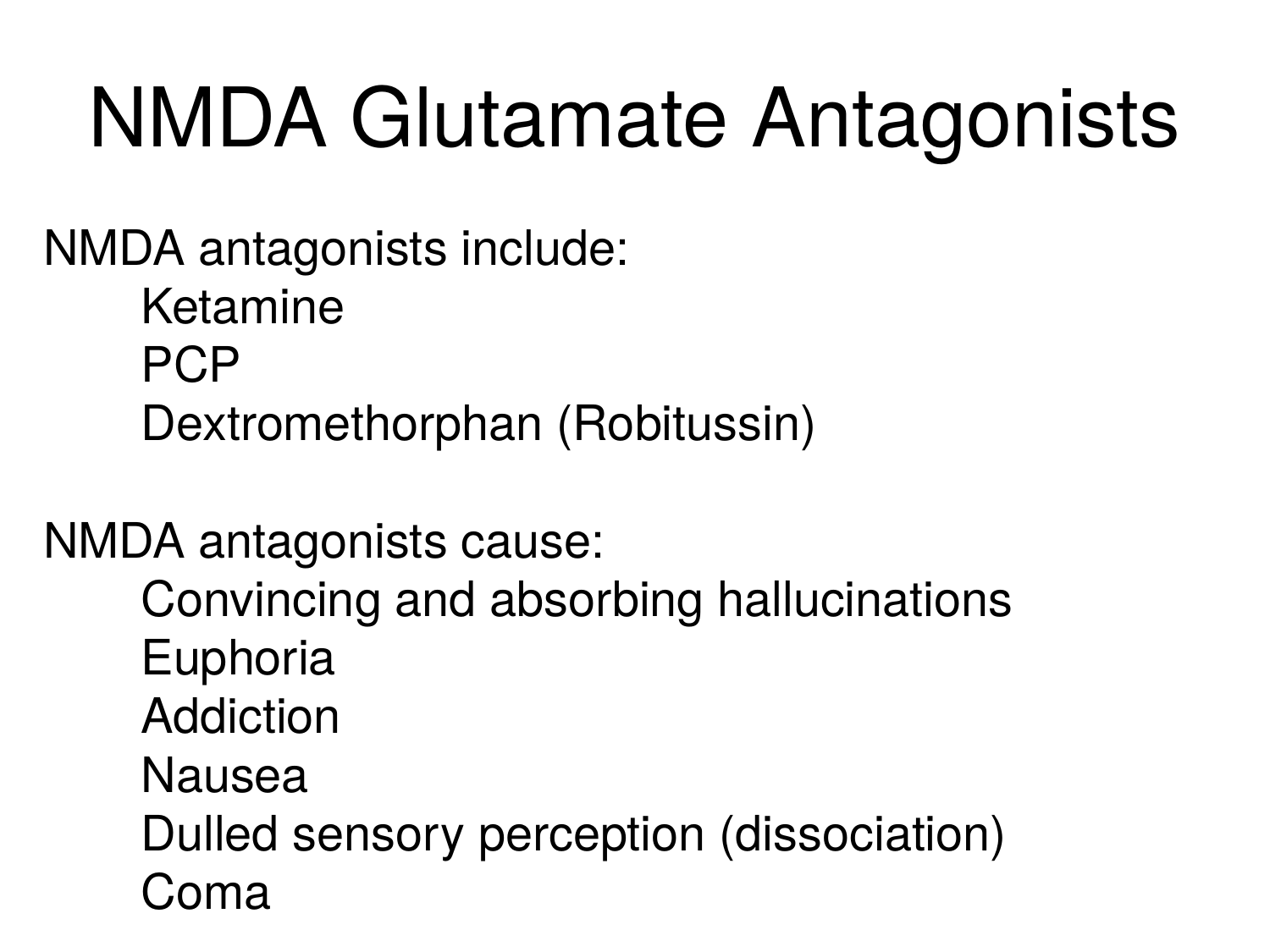

NMDA Glutamate Antagonists
NMDA antagonists include:
	Ketamine
	PCP
	Dextromethorphan (Robitussin)

NMDA antagonists cause:
	Convincing and absorbing hallucinations
	Euphoria
	Addiction
	Nausea
	Dulled sensory perception (dissociation)
	Coma